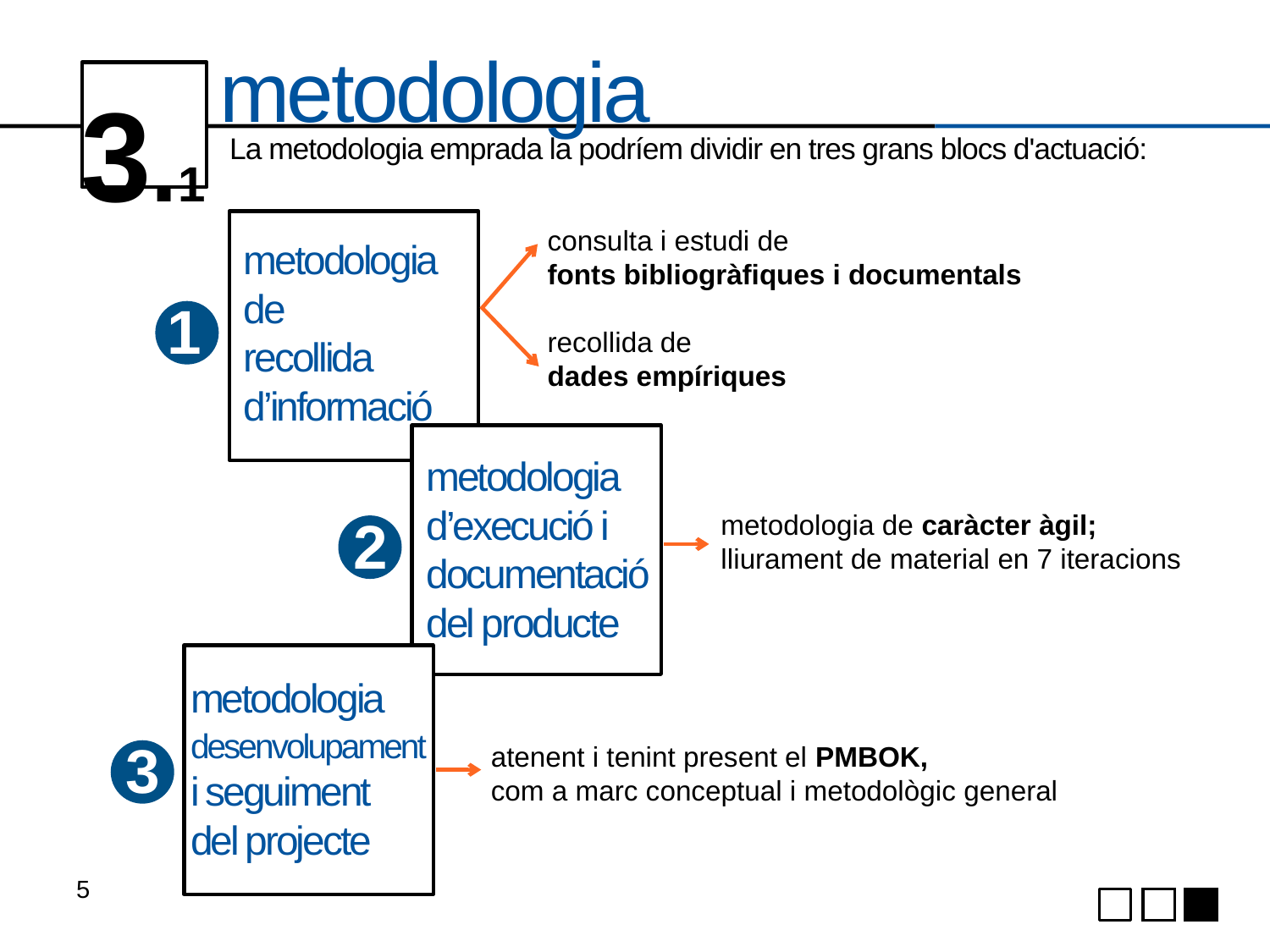

3.1
# metodologia

La metodologia emprada la podríem dividir en tres grans blocs d'actuació:

metodologia
de
recollida d’informació
1

consulta i estudi de
fonts bibliogràfiques i documentals
recollida de
dades empíriques

metodologia
d’execució i
documentació del producte
2

metodologia de caràcter àgil;
lliurament de material en 7 iteracions

metodologia
desenvolupament
i seguiment
del projecte
3

atenent i tenint present el PMBOK,
com a marc conceptual i metodològic general
5